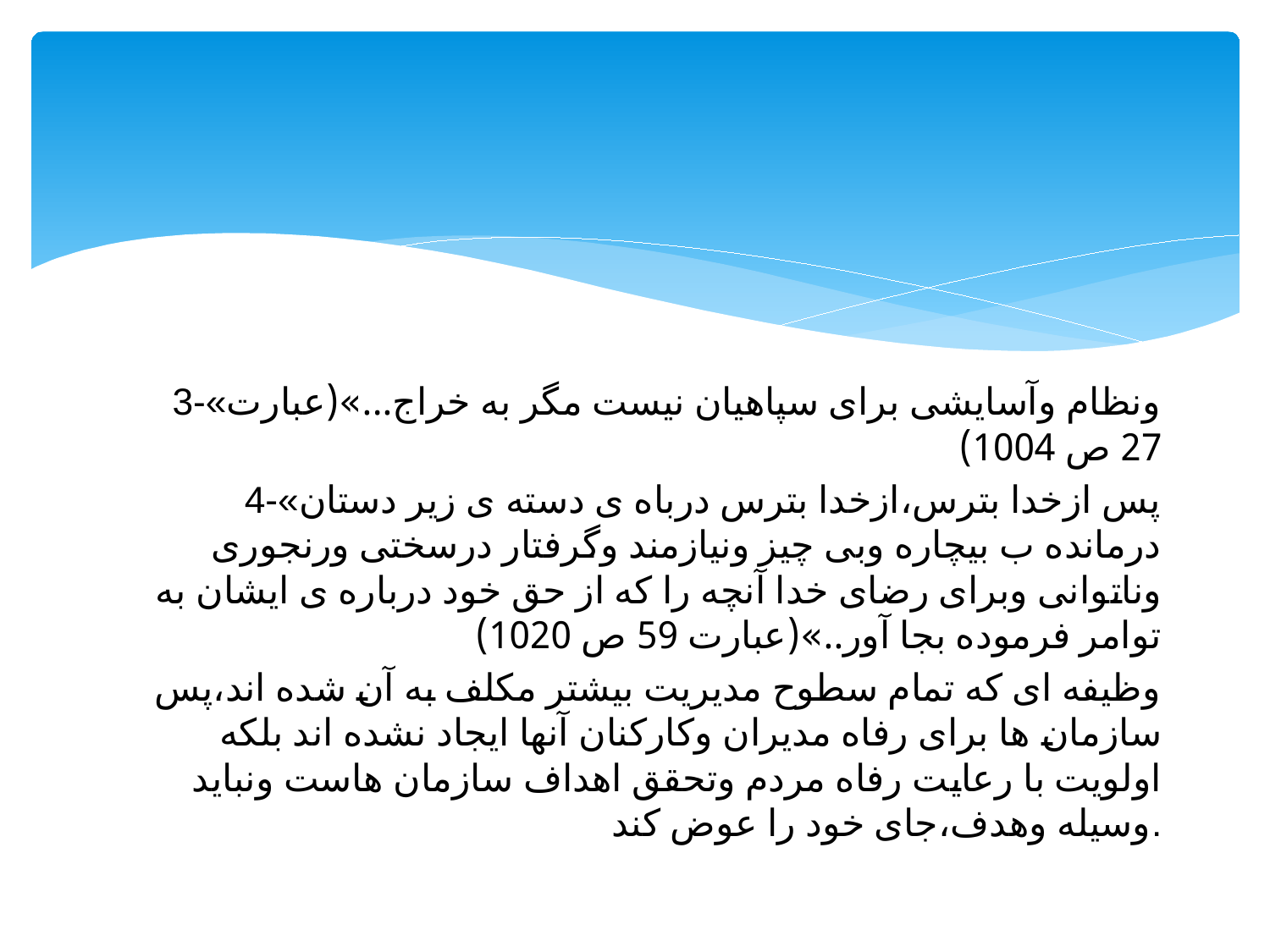

#
3-«ونظام وآسایشی برای سپاهیان نیست مگر به خراج...»(عبارت 27 ص 1004)
4-«پس ازخدا بترس،ازخدا بترس درباه ی دسته ی زیر دستان درمانده ب بیچاره وبی چیز ونیازمند وگرفتار درسختی ورنجوری وناتوانی وبرای رضای خدا آنچه را که از حق خود درباره ی ایشان به توامر فرموده بجا آور..»(عبارت 59 ص 1020)
وظیفه ای که تمام سطوح مدیریت بیشتر مکلف به آن شده اند،پس سازمان ها برای رفاه مدیران وکارکنان آنها ایجاد نشده اند بلکه اولویت با رعایت رفاه مردم وتحقق اهداف سازمان هاست ونباید وسیله وهدف،جای خود را عوض کند.